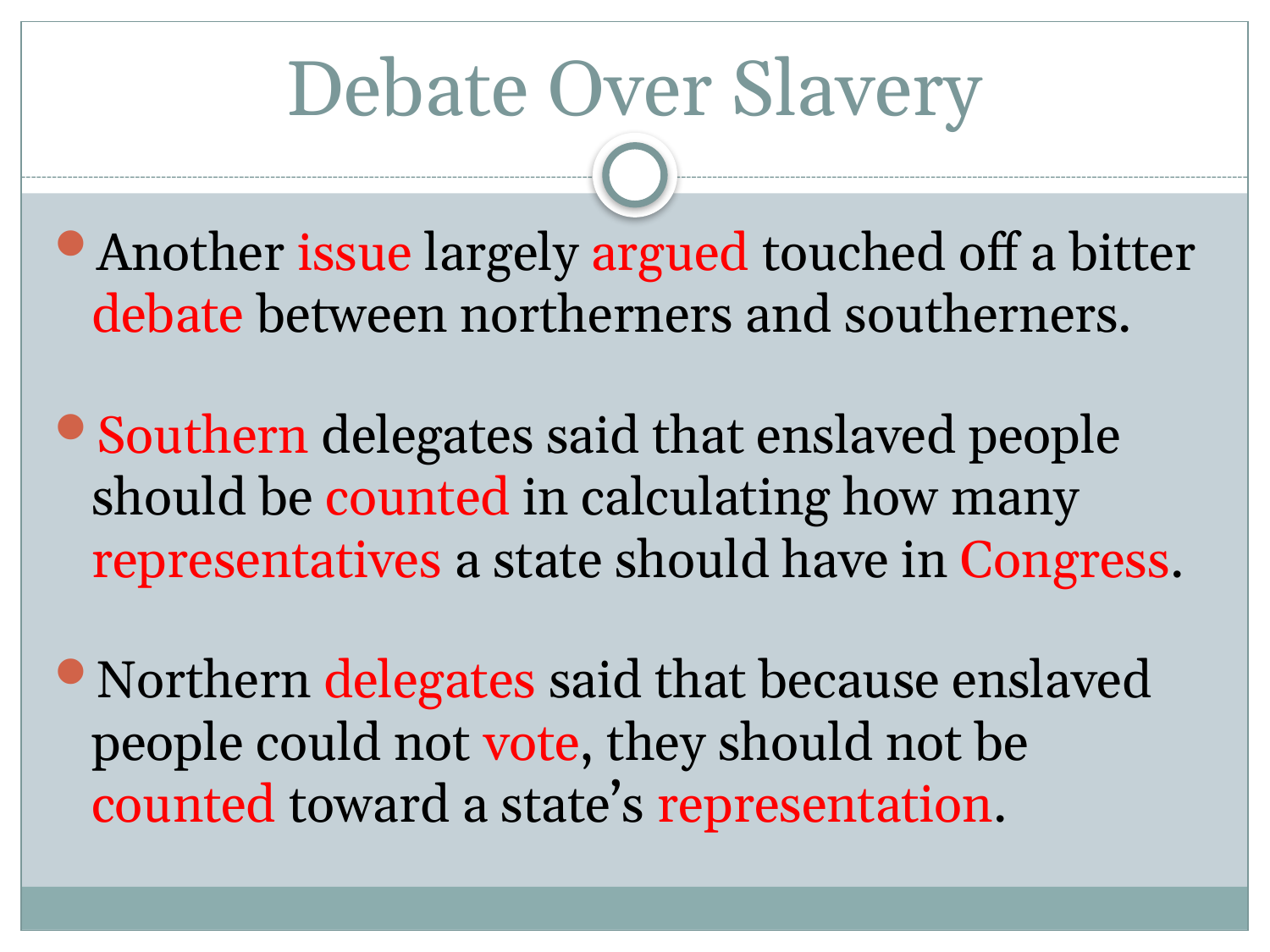

# Debate Over Slavery
Another issue largely argued touched off a bitter debate between northerners and southerners.

Southern delegates said that enslaved people should be counted in calculating how many representatives a state should have in Congress.

Northern delegates said that because enslaved people could not vote, they should not be counted toward a state’s representation.